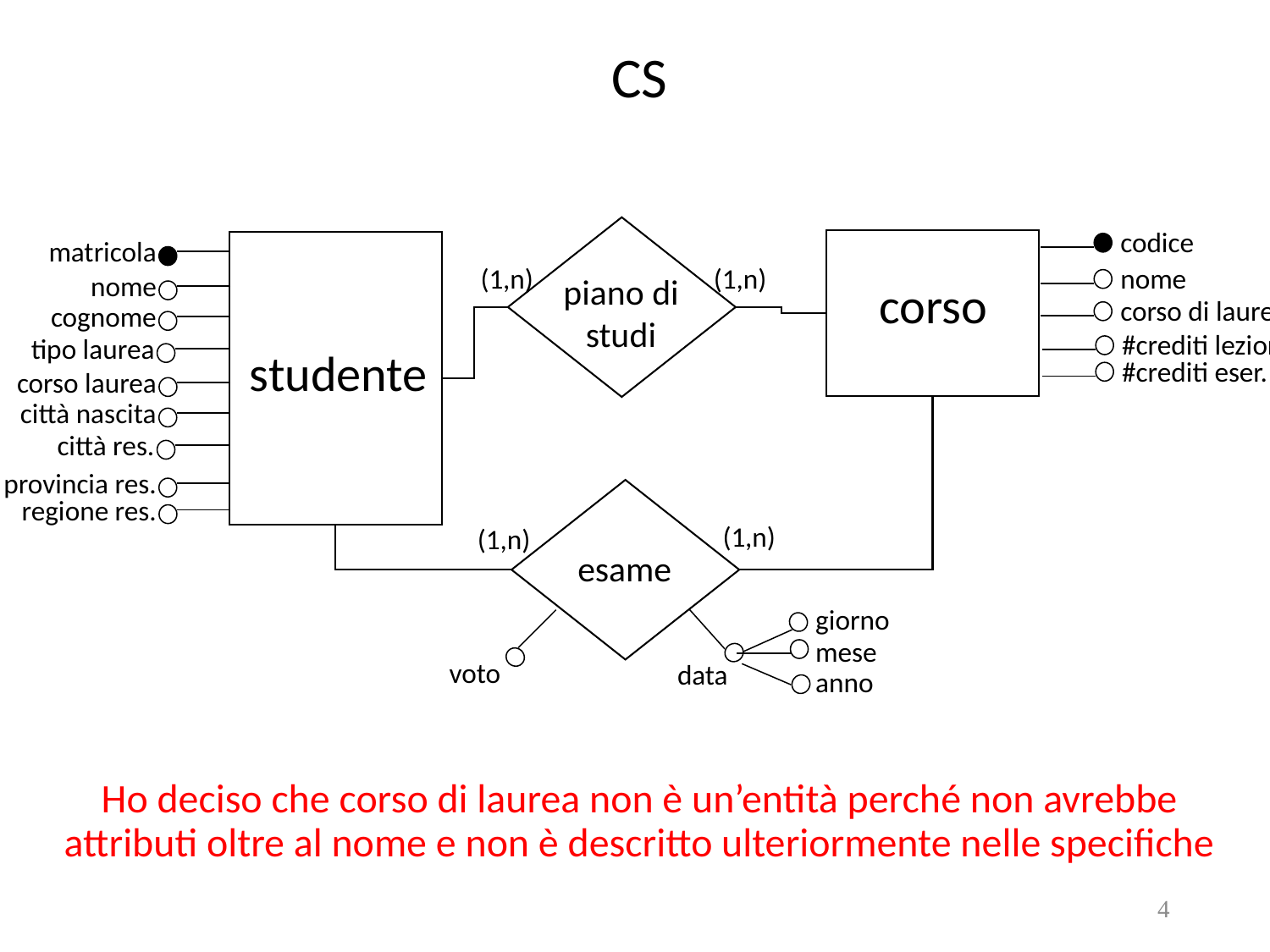

# CS

codice
matricola

(1,n)
(1,n)
nome
nome
piano di studi
corso

corso di laurea
cognome

#crediti lezione
tipo laurea

studente

#crediti eser.
corso laurea

città nascita

città res.

provincia res.

regione res.

(1,n)
(1,n)
esame
giorno

mese

voto
data
anno

Ho deciso che corso di laurea non è un’entità perché non avrebbe attributi oltre al nome e non è descritto ulteriormente nelle specifiche
4